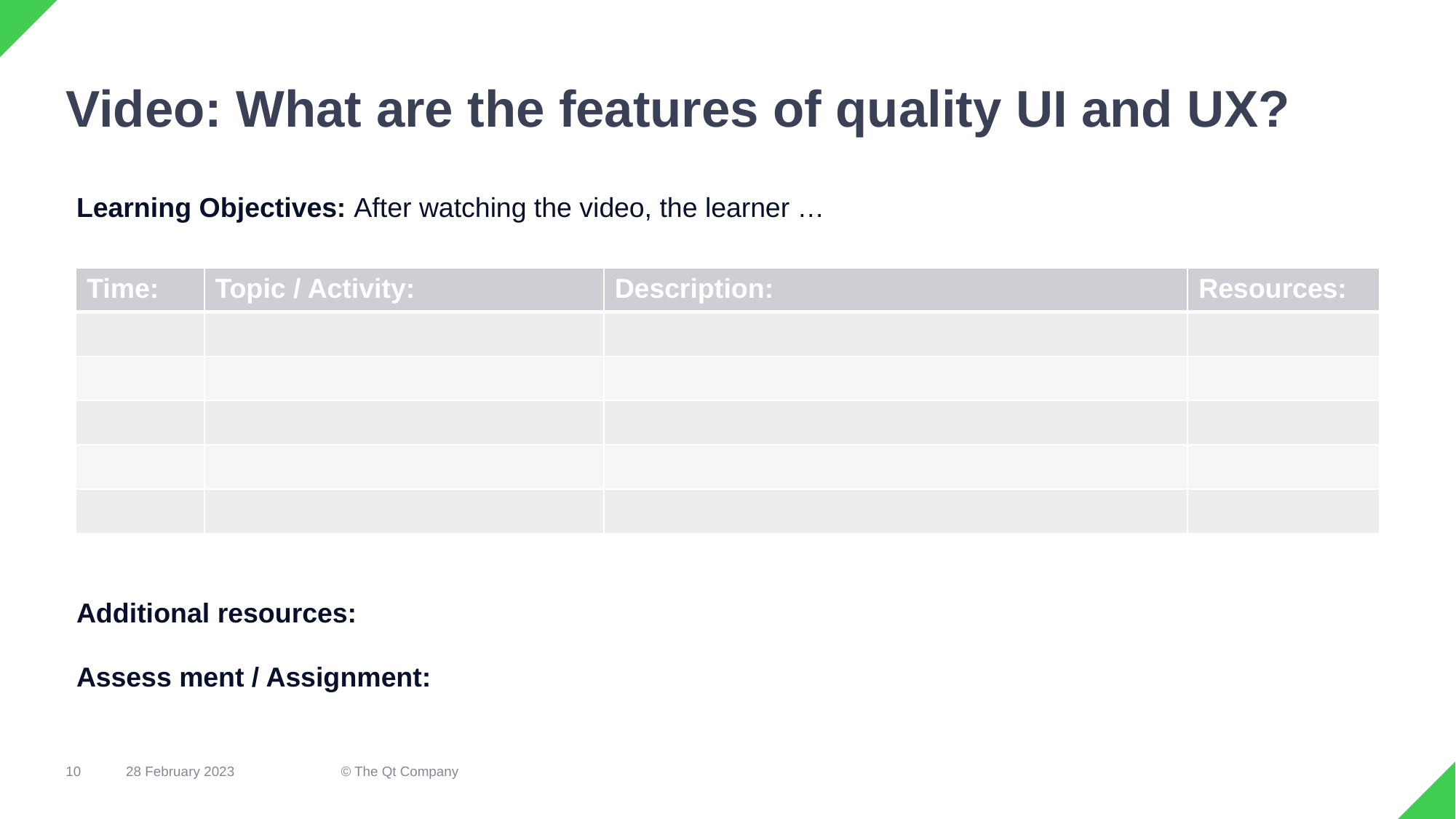

# Video: What are the features of quality UI and UX?
Learning Objectives: After watching the video, the learner …
| Time: | Topic / Activity: | Description: | Resources: |
| --- | --- | --- | --- |
|  |  |  |  |
|  |  |  |  |
|  |  |  |  |
|  |  |  |  |
|  |  |  |  |
Additional resources:
Assess ment / Assignment:
10
28 February 2023
© The Qt Company